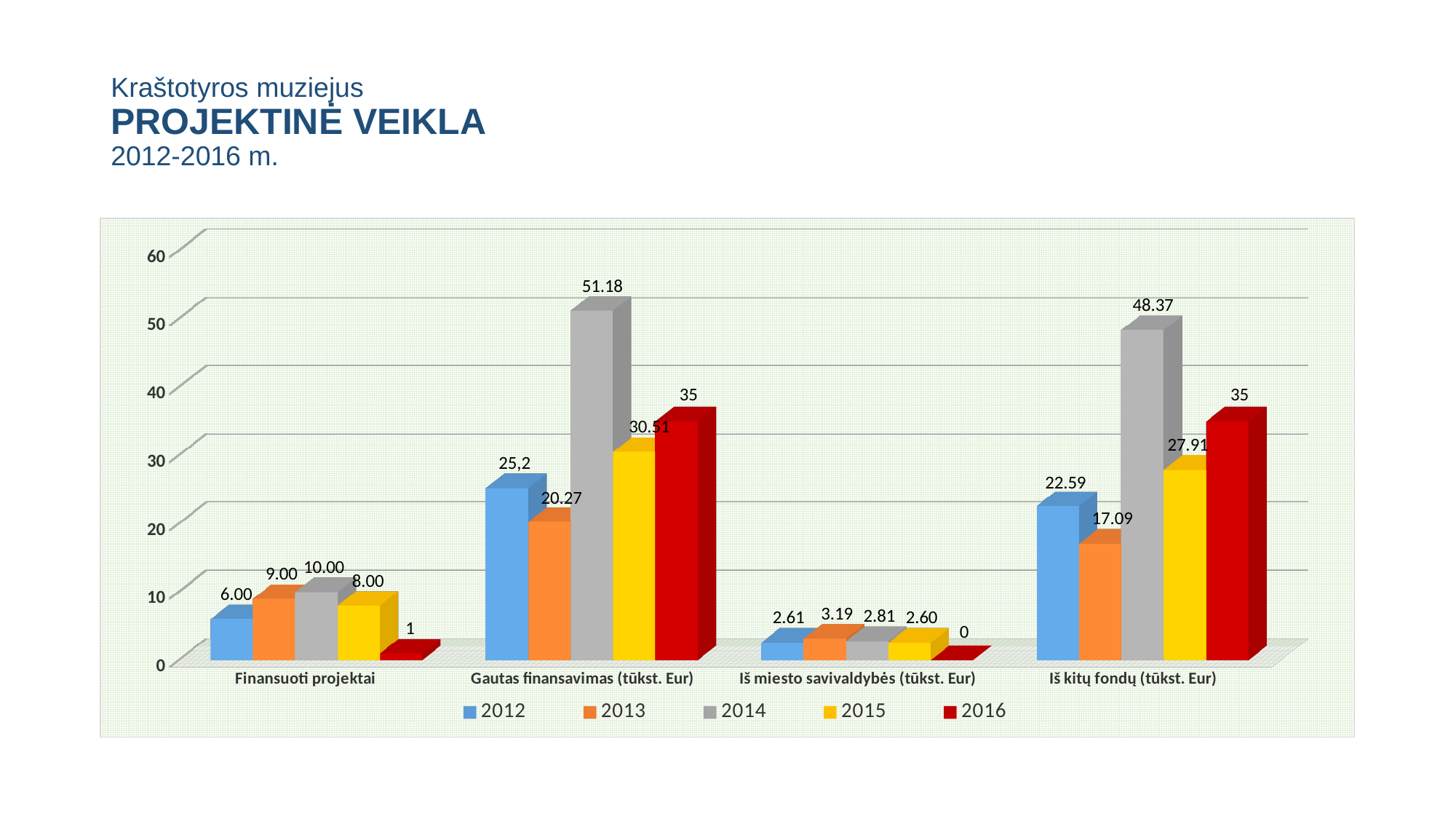

# Kraštotyros muziejus PROJEKTINĖ VEIKLA 2012-2016 m.

[unsupported chart]